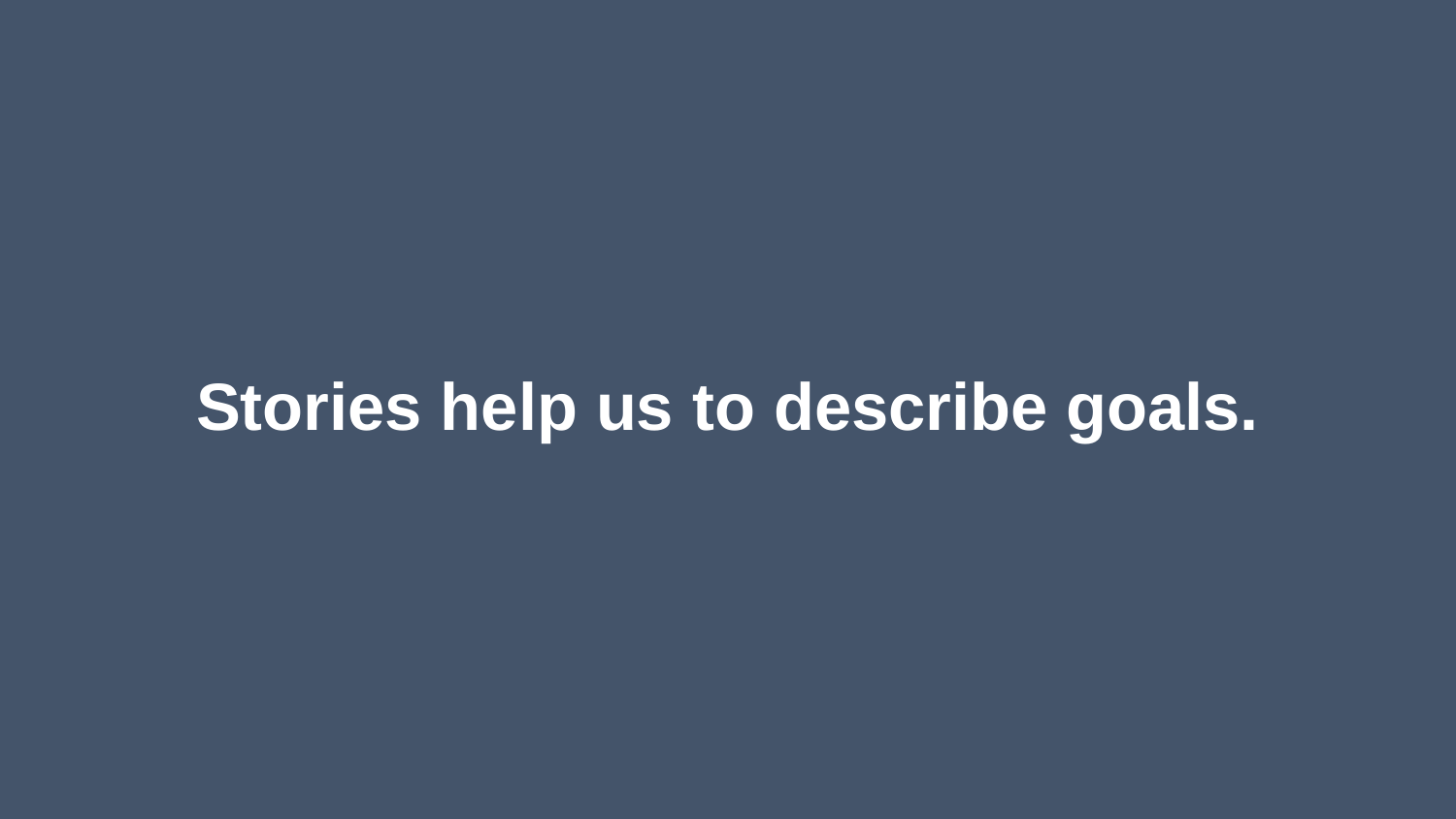

# Stories help us to describe goals.